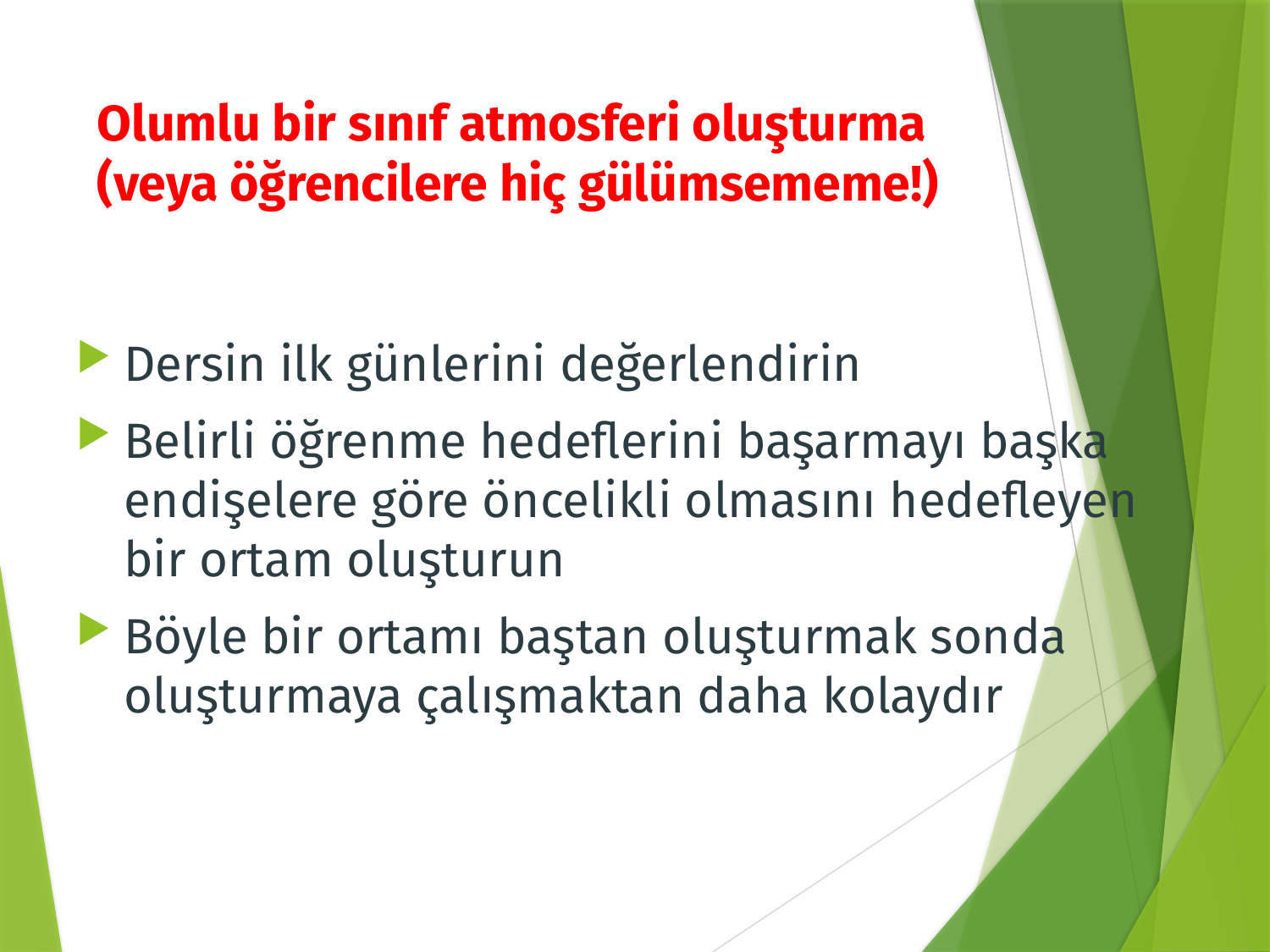

# Olumlu bir sınıf atmosferi oluşturma (veya öğrencilere hiç gülümsememe!)

Dersin ilk günlerini değerlendirin
Belirli öğrenme hedeflerini başarmayı başka endişelere göre öncelikli olmasını hedefleyen bir ortam oluşturun
Böyle bir ortamı baştan oluşturmak sonda oluşturmaya çalışmaktan daha kolaydır